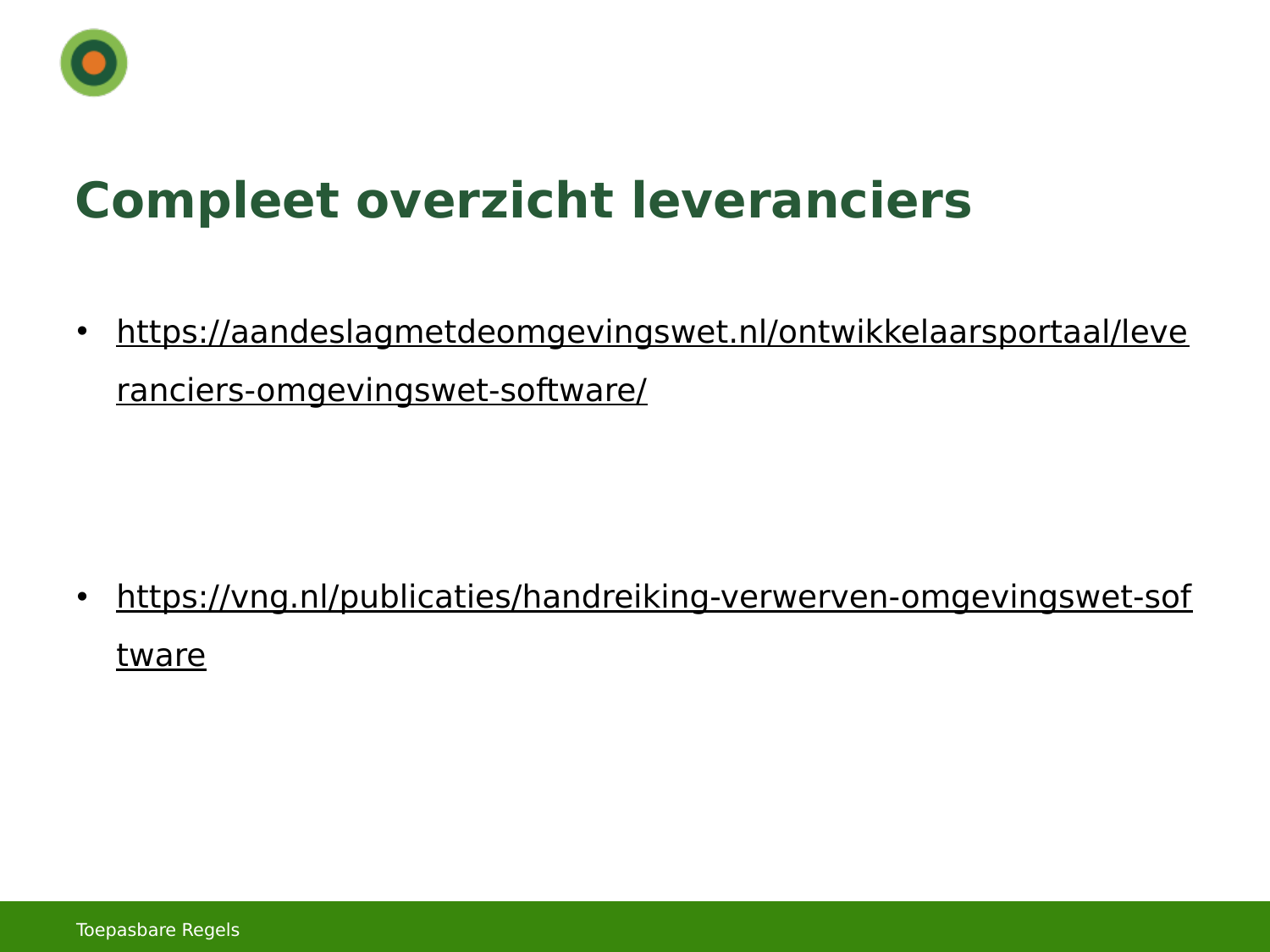

# Compleet overzicht leveranciers
https://aandeslagmetdeomgevingswet.nl/ontwikkelaarsportaal/leveranciers-omgevingswet-software/

https://vng.nl/publicaties/handreiking-verwerven-omgevingswet-software
Toepasbare Regels